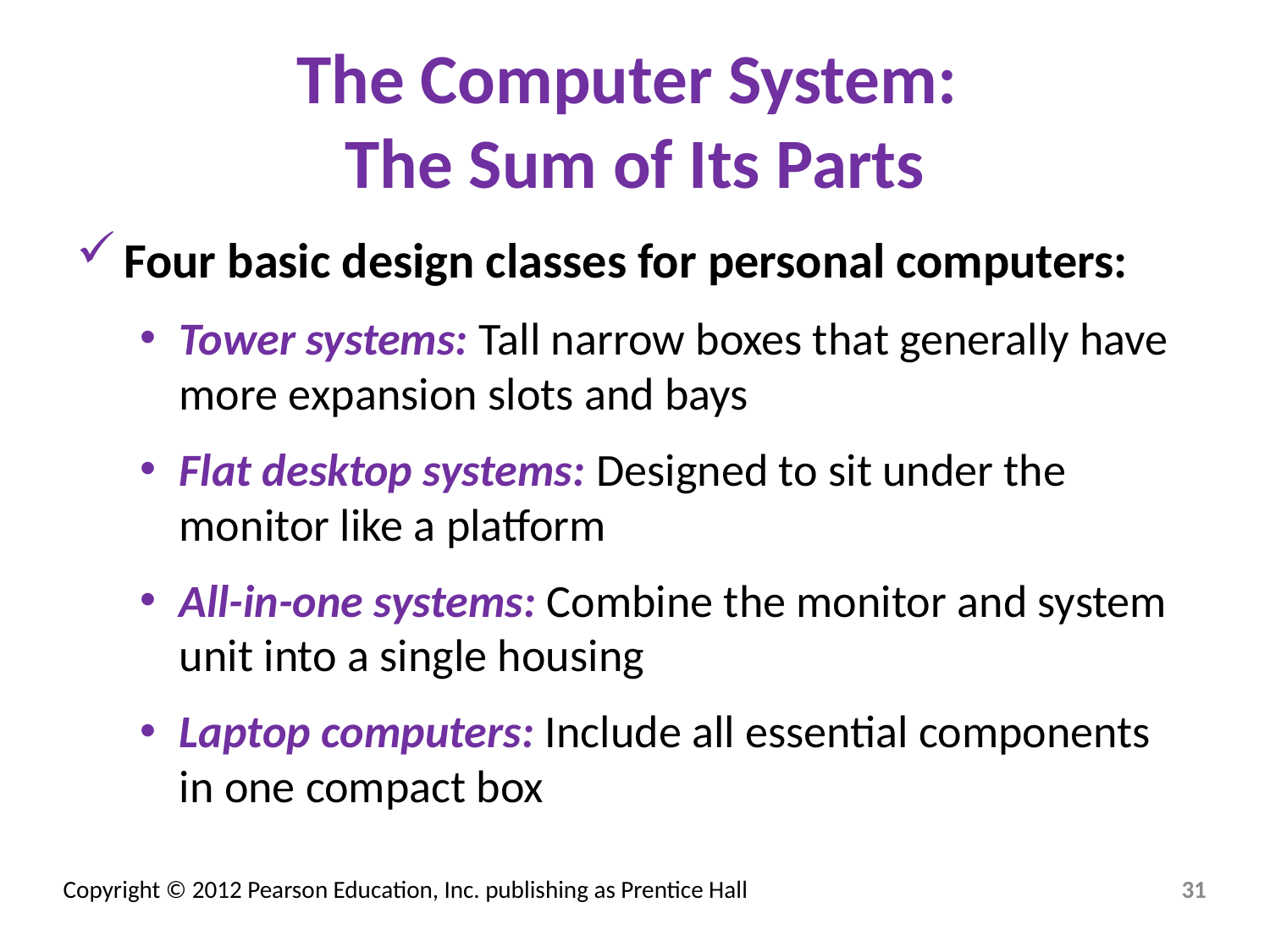

# The Computer System: The Sum of Its Parts
Four basic design classes for personal computers:
Tower systems: Tall narrow boxes that generally have more expansion slots and bays
Flat desktop systems: Designed to sit under the monitor like a platform
All-in-one systems: Combine the monitor and system unit into a single housing
Laptop computers: Include all essential components in one compact box
31